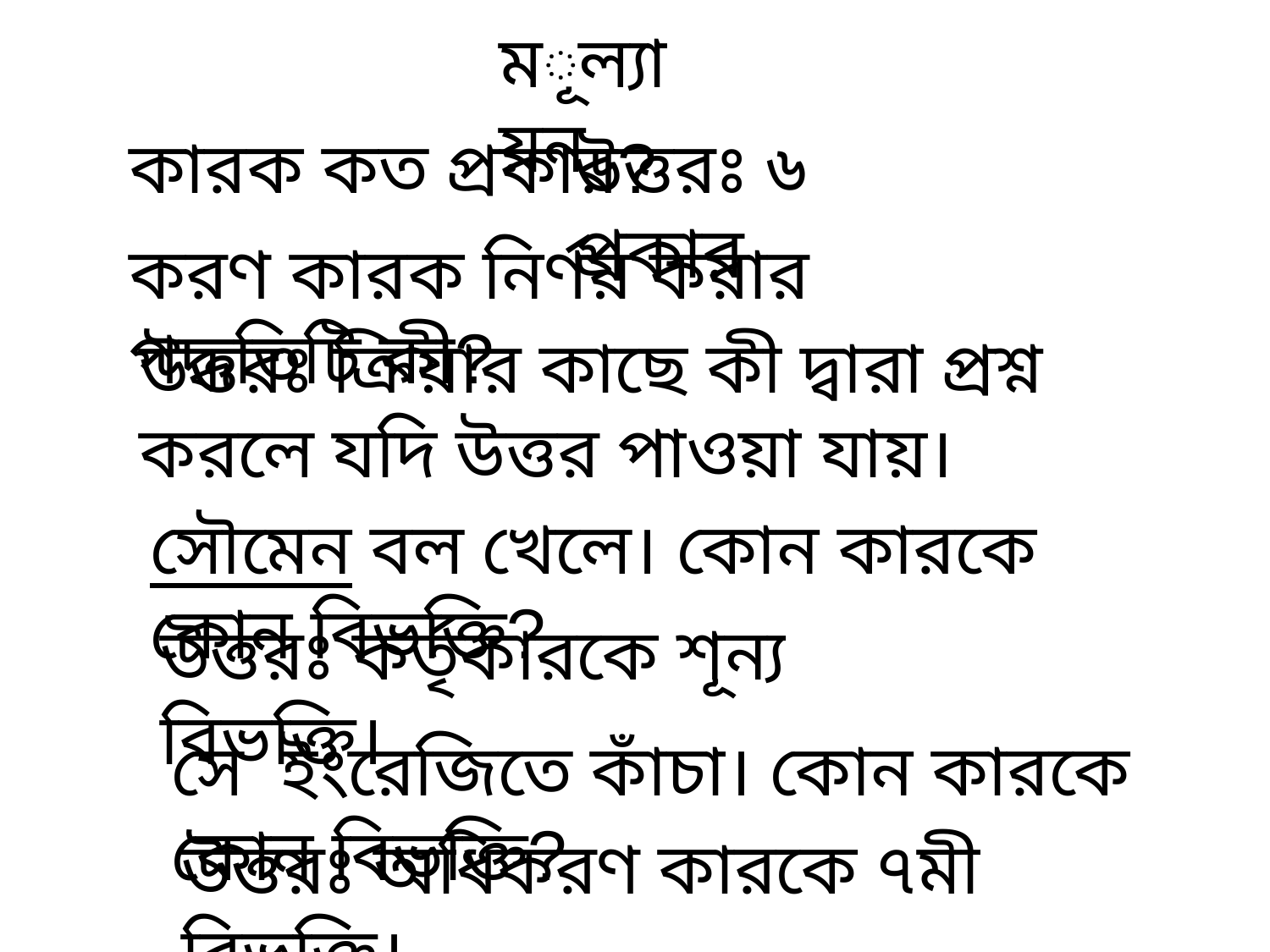

মূল্যায়ন
উত্তরঃ ৬ প্রকার

কারক কত প্রকার?

করণ কারক নির্ণয় করার পদ্ধতিটি কী?

উত্তরঃ ক্রিয়ার কাছে কী দ্বারা প্রশ্ন করলে যদি উত্তর পাওয়া যায়।

সৌমেন বল খেলে। কোন কারকে কোন বিভক্তি?
উত্তরঃ কর্তৃকারকে শূন্য বিভক্তি।
সে  ইংরেজিতে কাঁচা। কোন কারকে কোন বিভক্তি?
উত্তরঃ অধিকরণ কারকে ৭মী বিভক্তি।